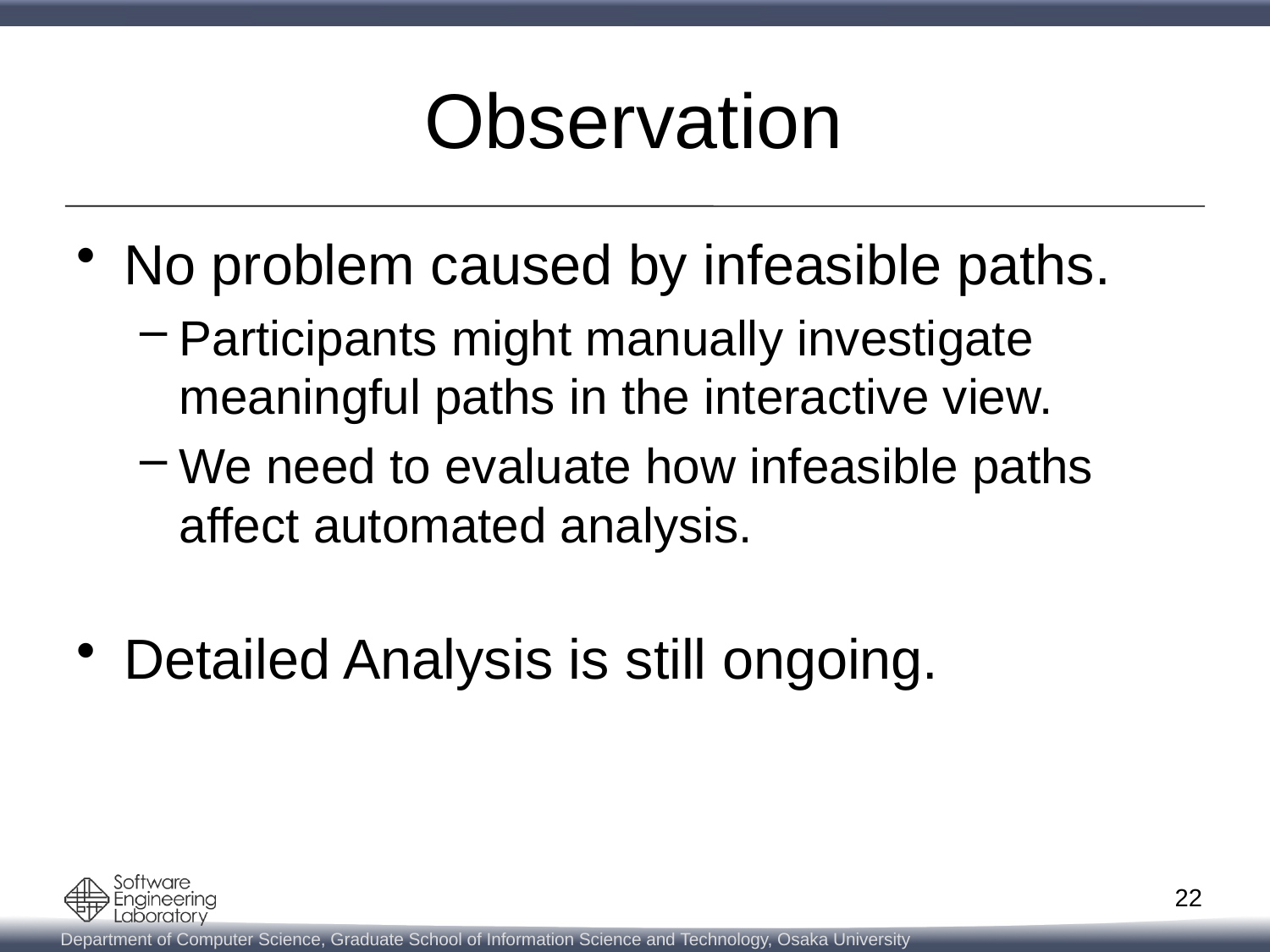

# Observation
No problem caused by infeasible paths.
Participants might manually investigate meaningful paths in the interactive view.
We need to evaluate how infeasible paths affect automated analysis.

Detailed Analysis is still ongoing.
22